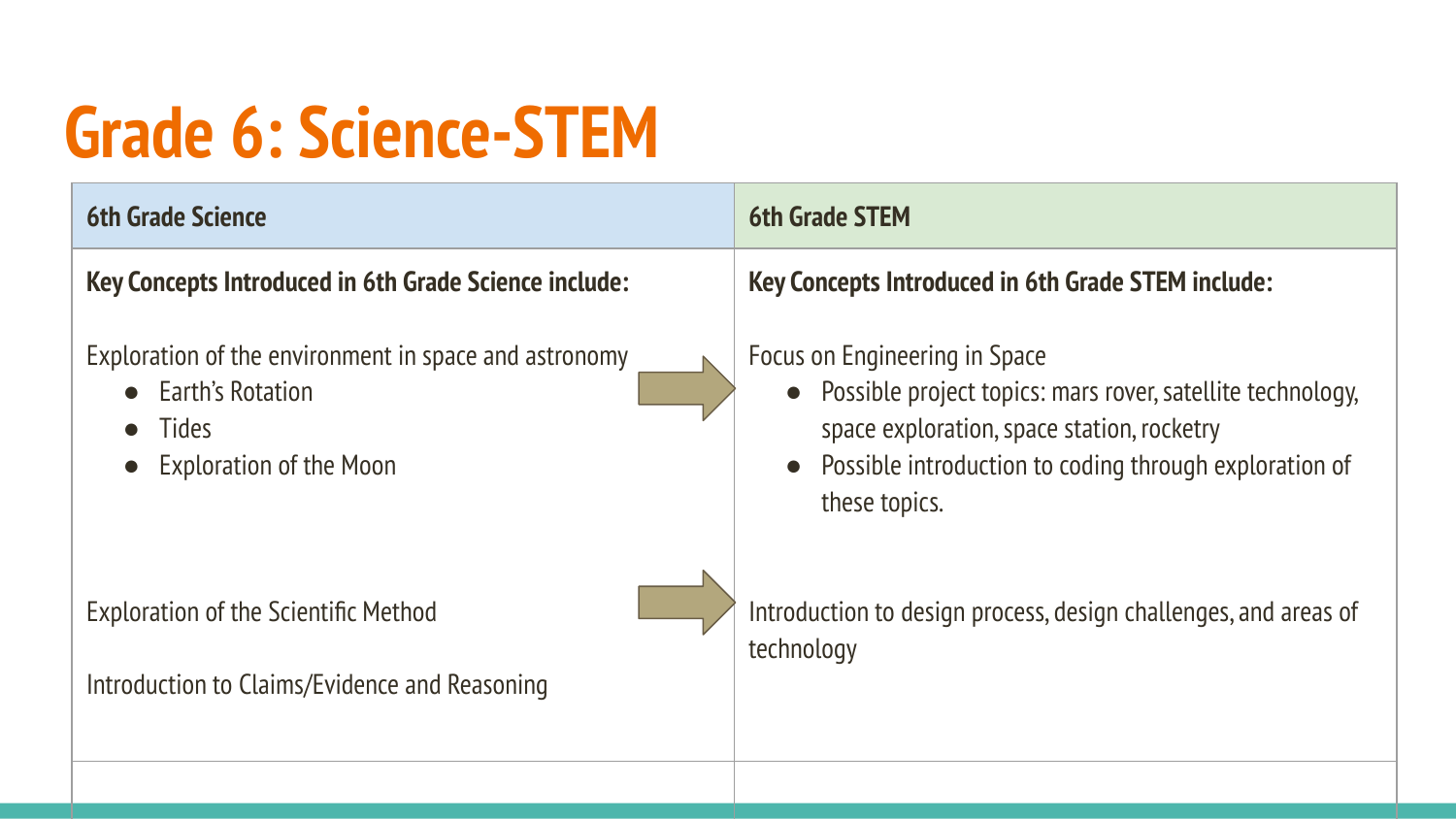

# Grade 6: Science-STEM
| 6th Grade Science | 6th Grade STEM |
| --- | --- |
| Key Concepts Introduced in 6th Grade Science include: Exploration of the environment in space and astronomy Earth’s Rotation Tides Exploration of the Moon Exploration of the Scientific Method Introduction to Claims/Evidence and Reasoning | Key Concepts Introduced in 6th Grade STEM include: Focus on Engineering in Space Possible project topics: mars rover, satellite technology, space exploration, space station, rocketry Possible introduction to coding through exploration of these topics. Introduction to design process, design challenges, and areas of technology |
|  |  |